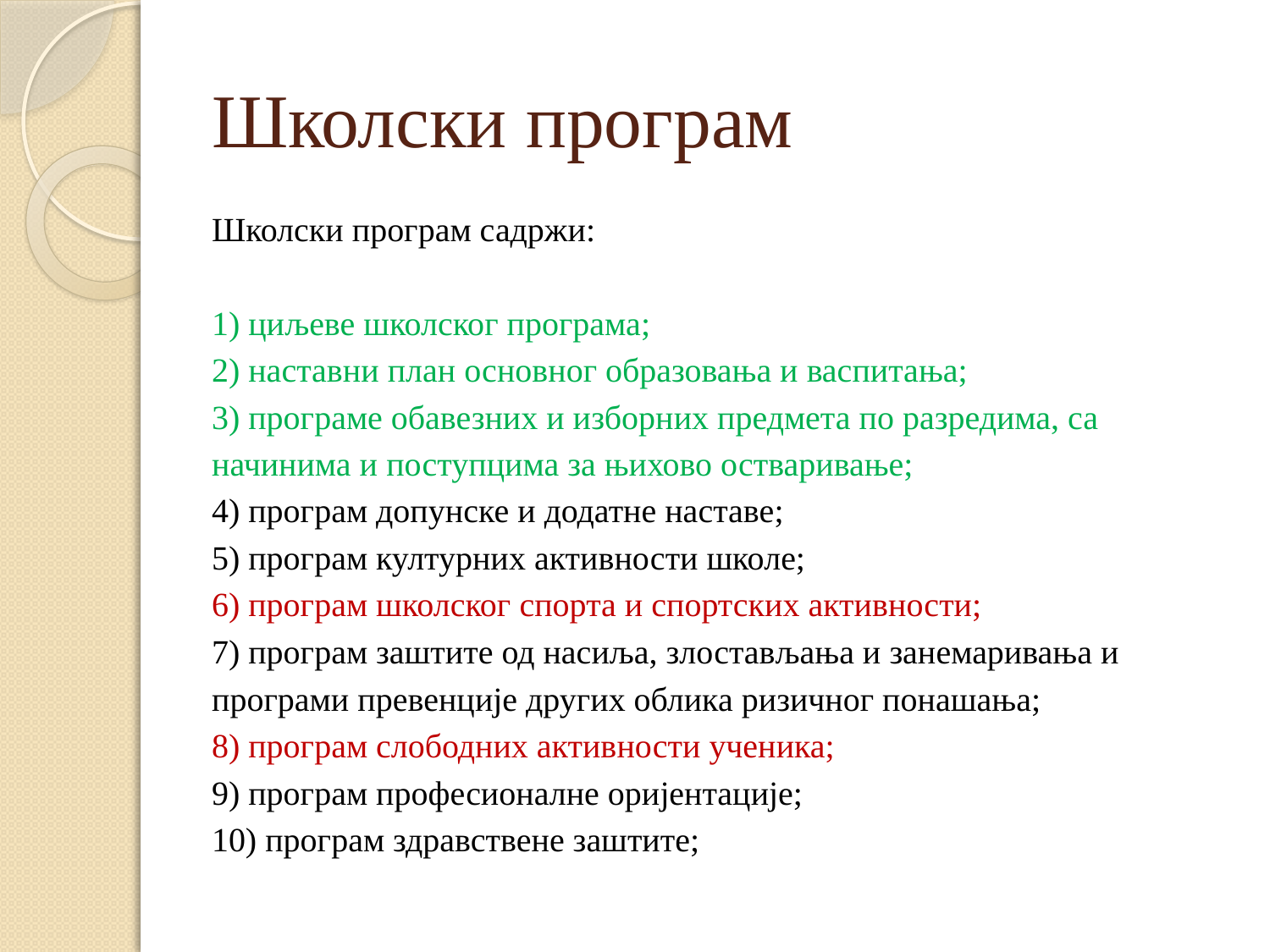

# Школски програм
Школски програм садржи:

1) циљеве школског програма;
2) наставни план основног образовања и васпитања;
3) програме обавезних и изборних предмета по разредима, са
начинима и поступцима за њихово остваривање;
4) програм допунске и додатне наставе;
5) програм културних активности школе;
6) програм школског спорта и спортских активности;
7) програм заштите од насиља, злостављања и занемаривања и
програми превенције других облика ризичног понашања;
8) програм слободних активности ученика;
9) програм професионалне оријентације;
10) програм здравствене заштите;